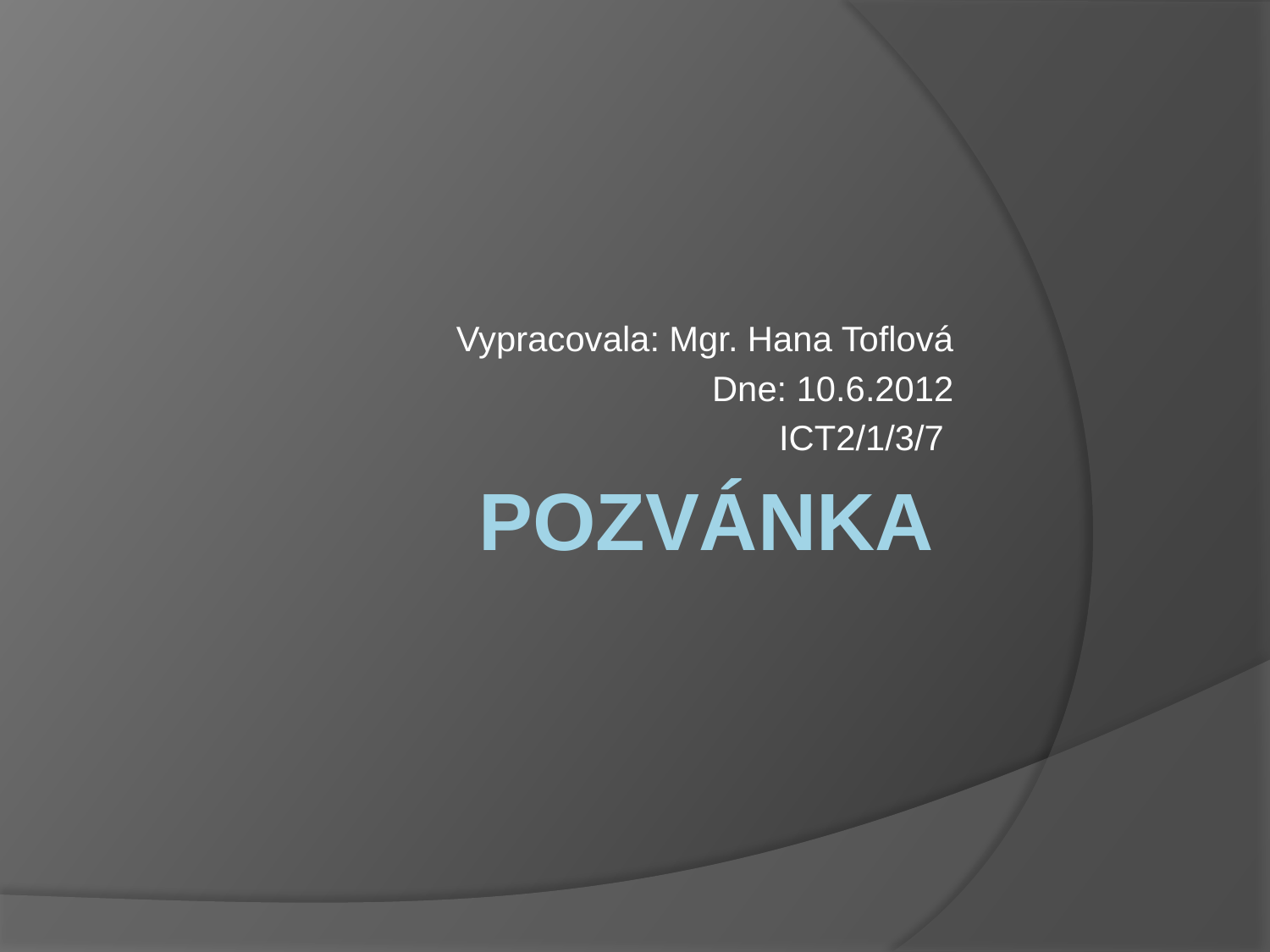

Vypracovala: Mgr. Hana Toflová
Dne: 10.6.2012
ICT2/1/3/7
# POZVÁNKA